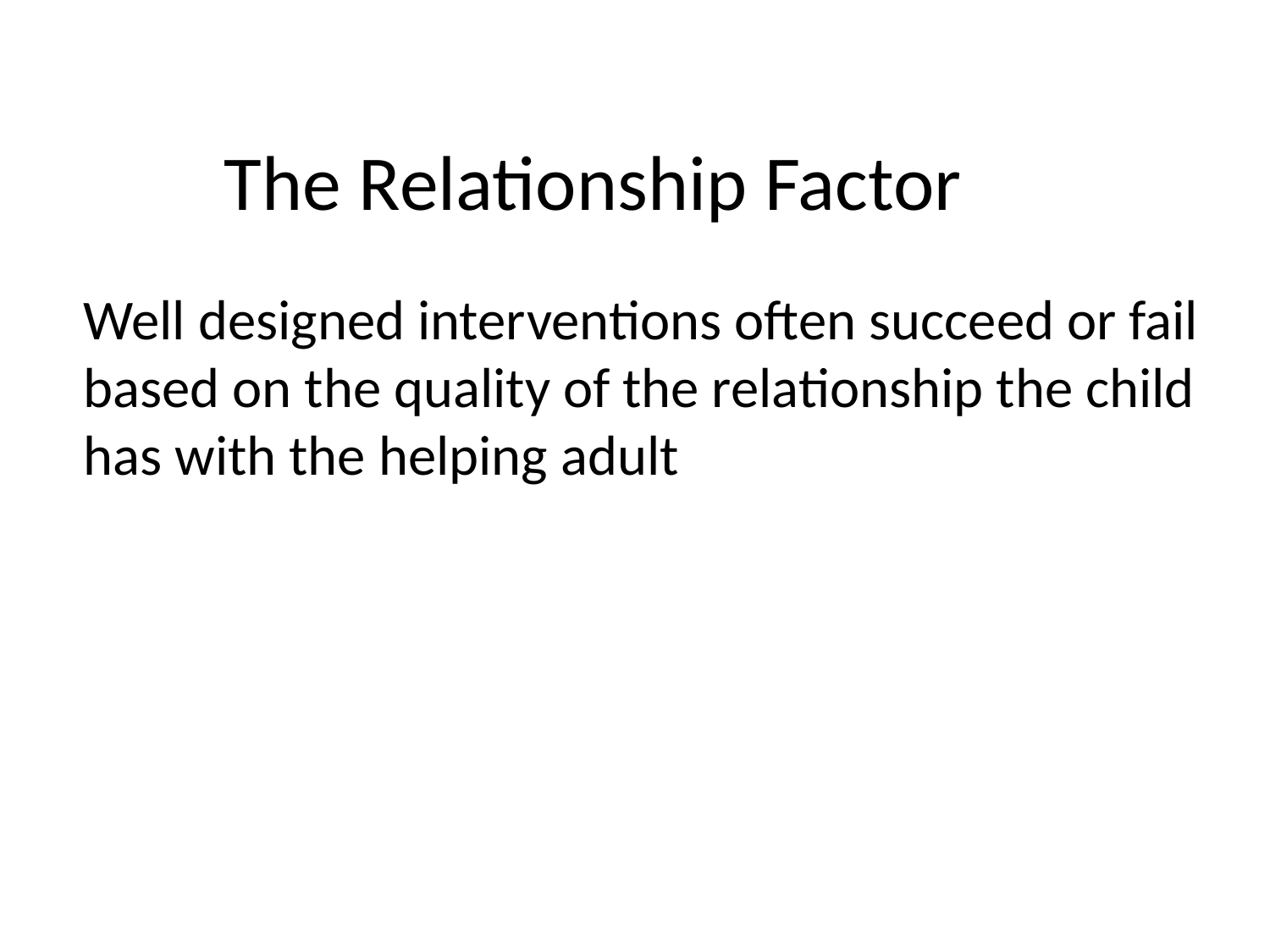

The Relationship Factor
Well designed interventions often succeed or fail based on the quality of the relationship the child has with the helping adult